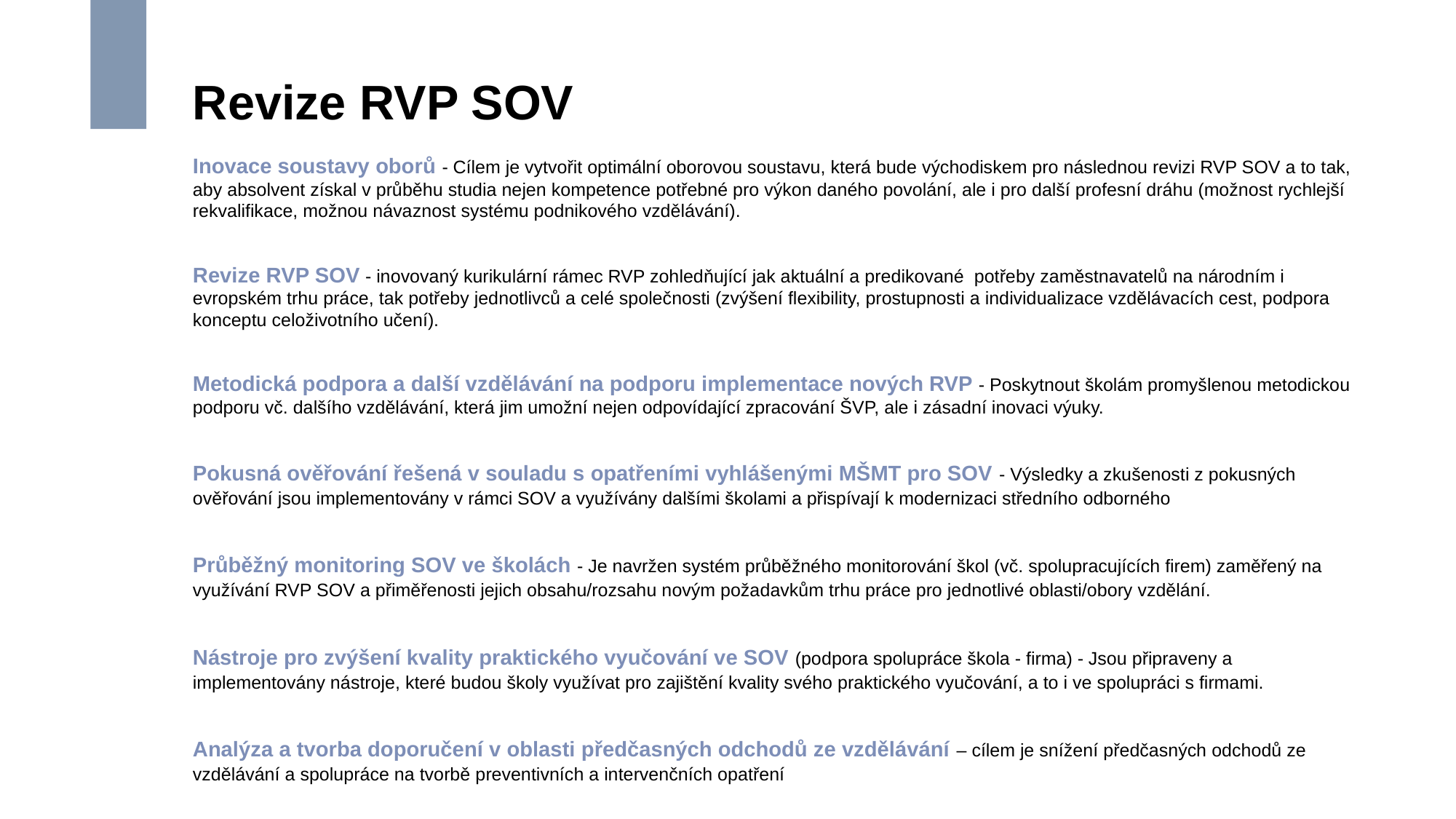

# Revize RVP SOV
Inovace soustavy oborů - Cílem je vytvořit optimální oborovou soustavu, která bude východiskem pro následnou revizi RVP SOV a to tak, aby absolvent získal v průběhu studia nejen kompetence potřebné pro výkon daného povolání, ale i pro další profesní dráhu (možnost rychlejší rekvalifikace, možnou návaznost systému podnikového vzdělávání).

Revize RVP SOV - inovovaný kurikulární rámec RVP zohledňující jak aktuální a predikované  potřeby zaměstnavatelů na národním i evropském trhu práce, tak potřeby jednotlivců a celé společnosti (zvýšení flexibility, prostupnosti a individualizace vzdělávacích cest, podpora konceptu celoživotního učení).

Metodická podpora a další vzdělávání na podporu implementace nových RVP - Poskytnout školám promyšlenou metodickou podporu vč. dalšího vzdělávání, která jim umožní nejen odpovídající zpracování ŠVP, ale i zásadní inovaci výuky.

Pokusná ověřování řešená v souladu s opatřeními vyhlášenými MŠMT pro SOV - Výsledky a zkušenosti z pokusných ověřování jsou implementovány v rámci SOV a využívány dalšími školami a přispívají k modernizaci středního odborného

Průběžný monitoring SOV ve školách - Je navržen systém průběžného monitorování škol (vč. spolupracujících firem) zaměřený na využívání RVP SOV a přiměřenosti jejich obsahu/rozsahu novým požadavkům trhu práce pro jednotlivé oblasti/obory vzdělání.

Nástroje pro zvýšení kvality praktického vyučování ve SOV (podpora spolupráce škola - firma) - Jsou připraveny a implementovány nástroje, které budou školy využívat pro zajištění kvality svého praktického vyučování, a to i ve spolupráci s firmami.

Analýza a tvorba doporučení v oblasti předčasných odchodů ze vzdělávání – cílem je snížení předčasných odchodů ze vzdělávání a spolupráce na tvorbě preventivních a intervenčních opatření